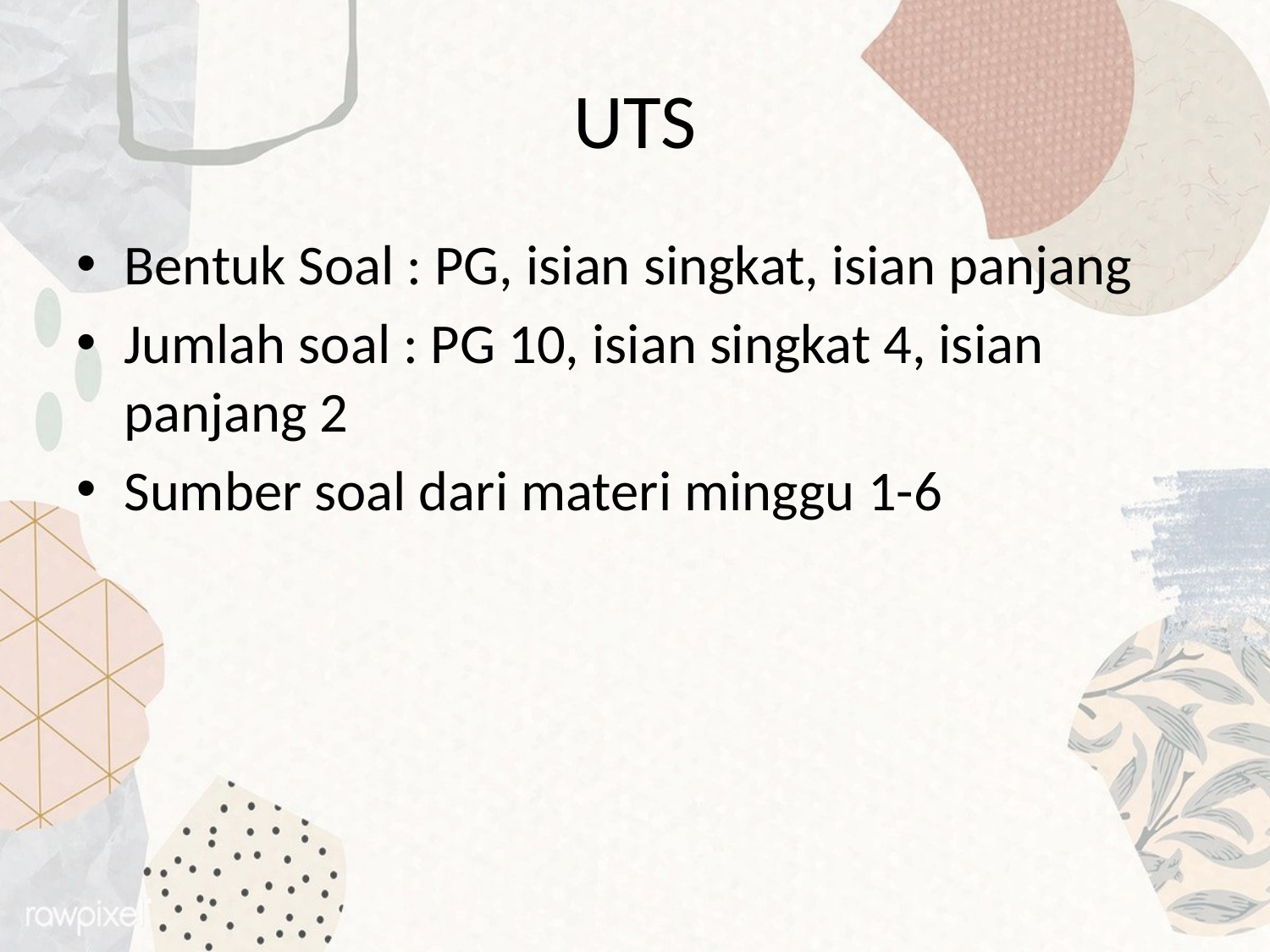

# UTS
Bentuk Soal : PG, isian singkat, isian panjang
Jumlah soal : PG 10, isian singkat 4, isian panjang 2
Sumber soal dari materi minggu 1-6